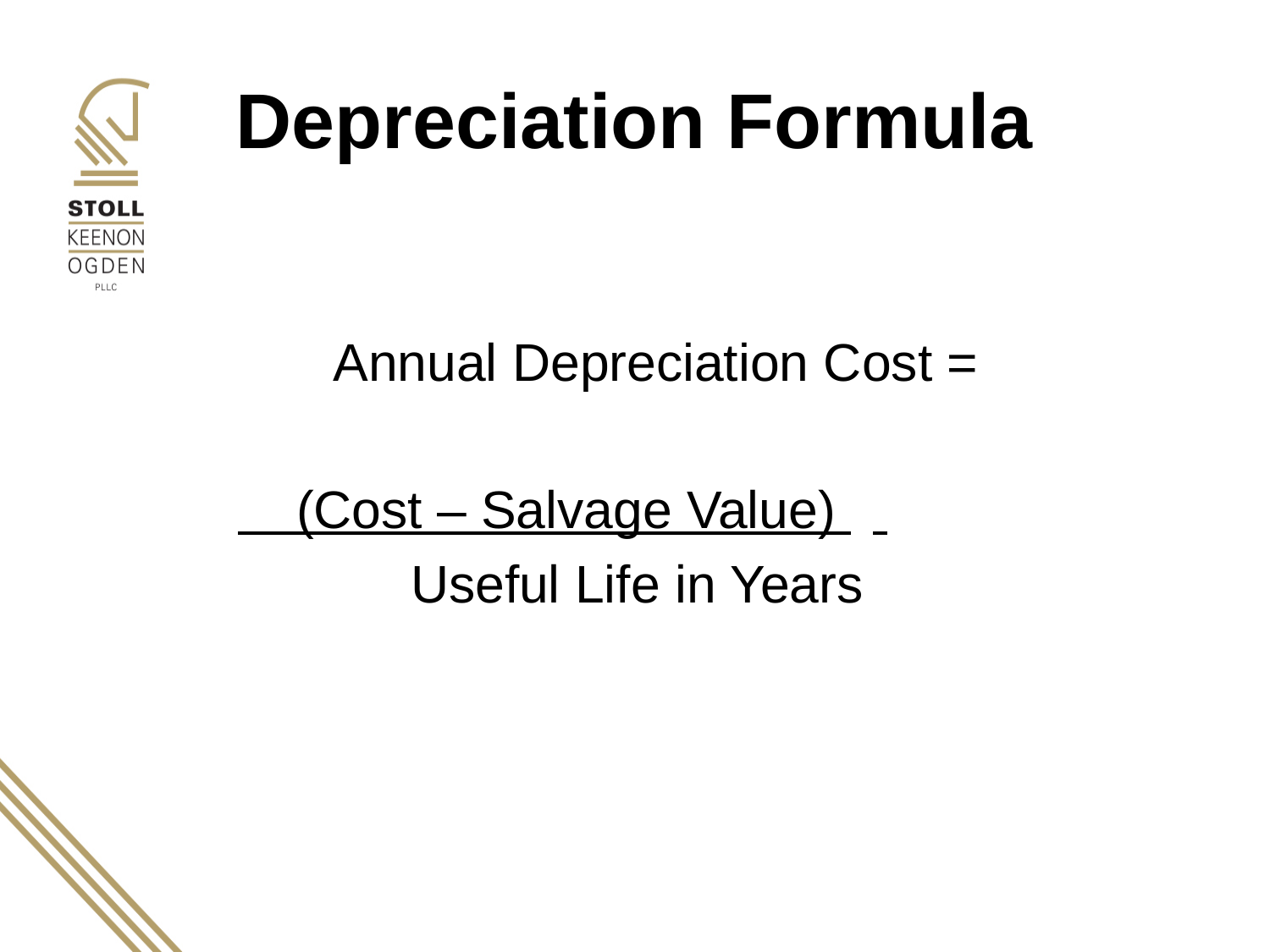

# Depreciation Formula

	      Annual Depreciation Cost =

    (Cost – Salvage Value)
                    Useful Life in Years